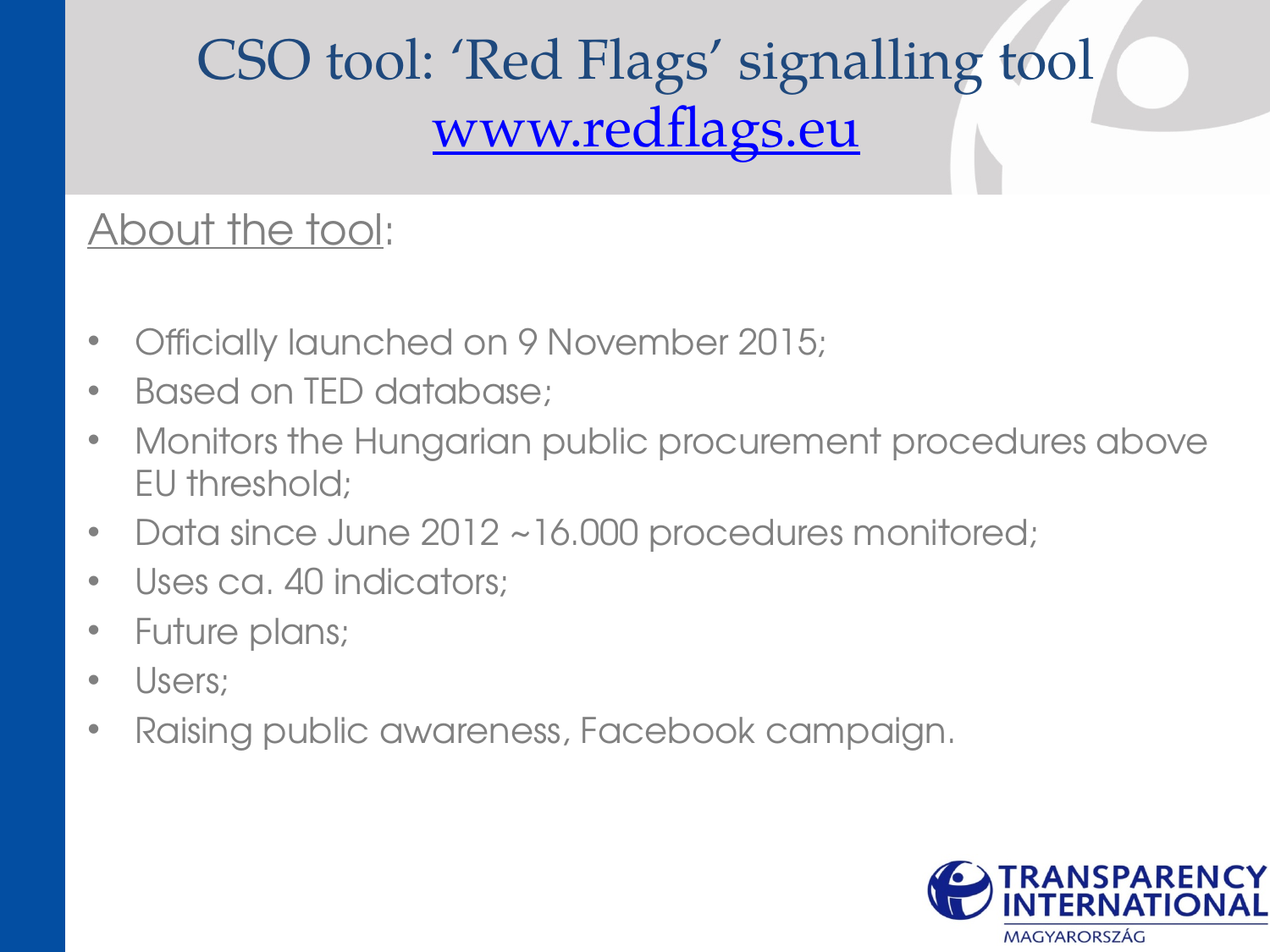

# CSO tool: ‘Red Flags’ signalling tool www.redflags.eu
About the tool:

Officially launched on 9 November 2015;
Based on TED database;
Monitors the Hungarian public procurement procedures above EU threshold;
Data since June 2012 ~16.000 procedures monitored;
Uses ca. 40 indicators;
Future plans;
Users;
Raising public awareness, Facebook campaign.